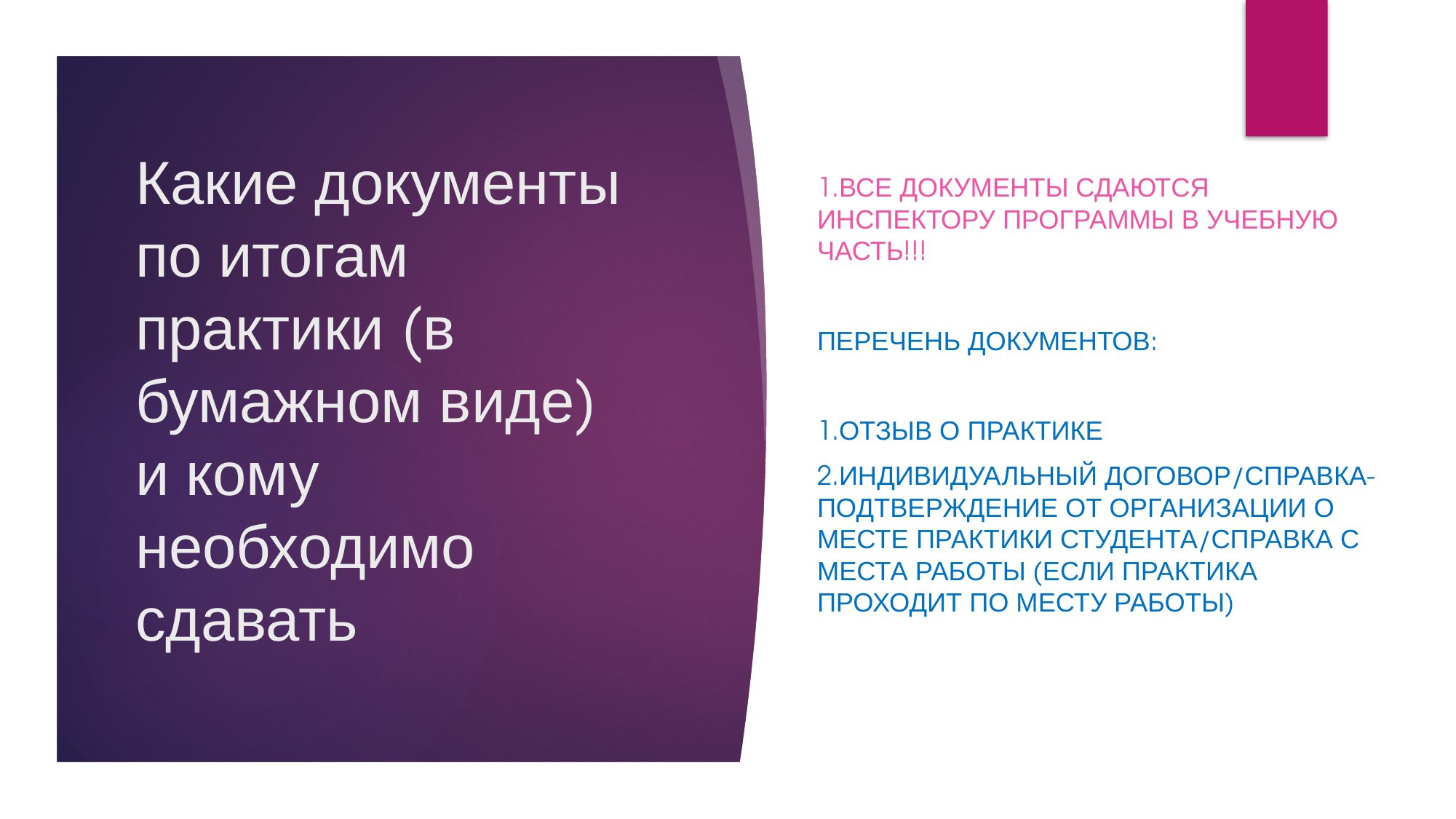

1.Все документы сдаются инспектору программы в учебную часть!!!

Перечень документов:

1.Отзыв О Практике
2.Индивидуальный договор/справка-подтверждение от организации о месте практики студента/справка с места работы (если практика проходит по месту работы)
# Какие документы по итогам практики (в бумажном виде) и кому необходимо сдавать